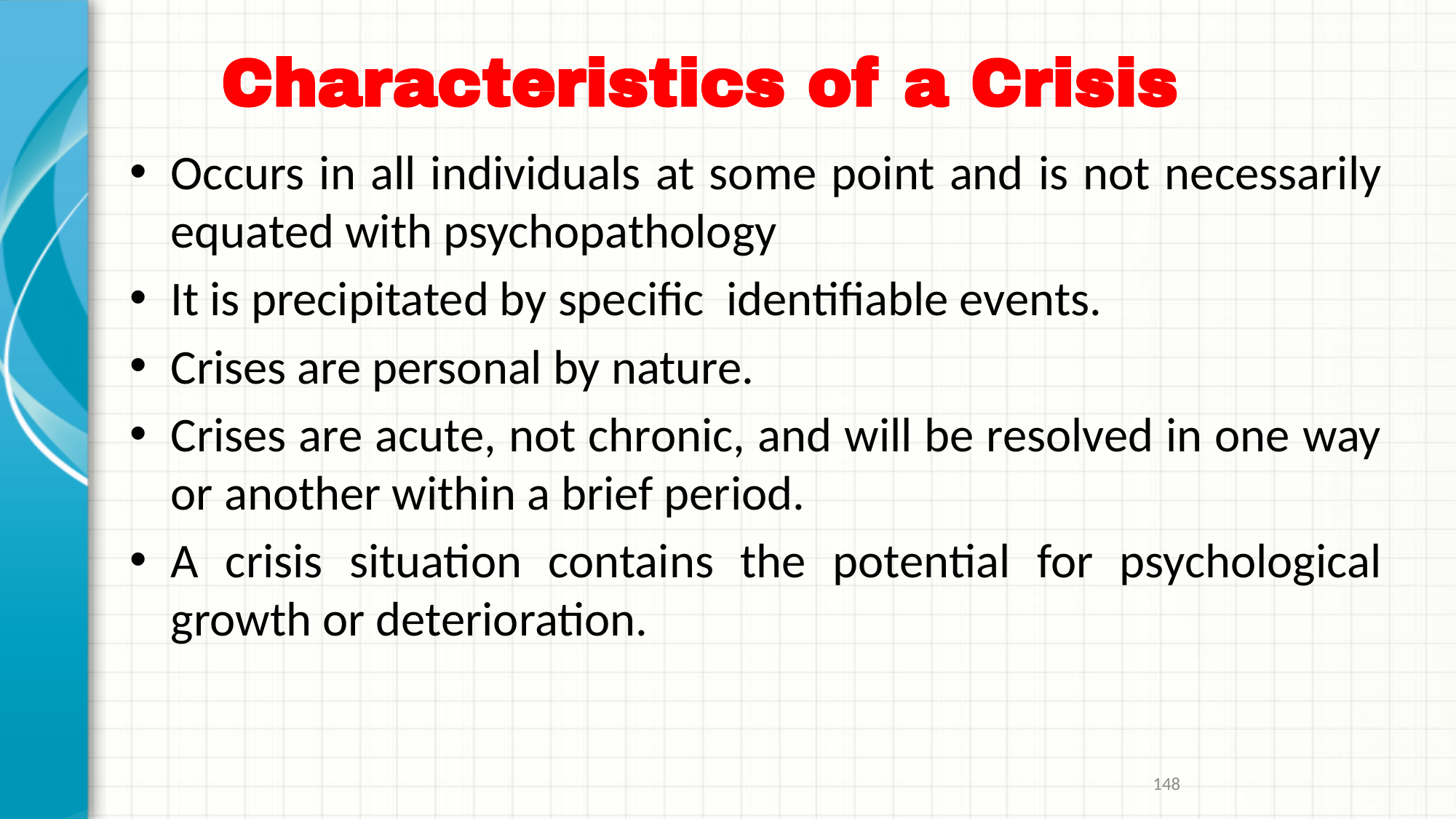

# Characteristics of a Crisis
Occurs in all individuals at some point and is not necessarily equated with psychopathology
It is precipitated by specific  identifiable events.
Crises are personal by nature.
Crises are acute, not chronic, and will be resolved in one way or another within a brief period.
A crisis situation contains the potential for psychological growth or deterioration.
148